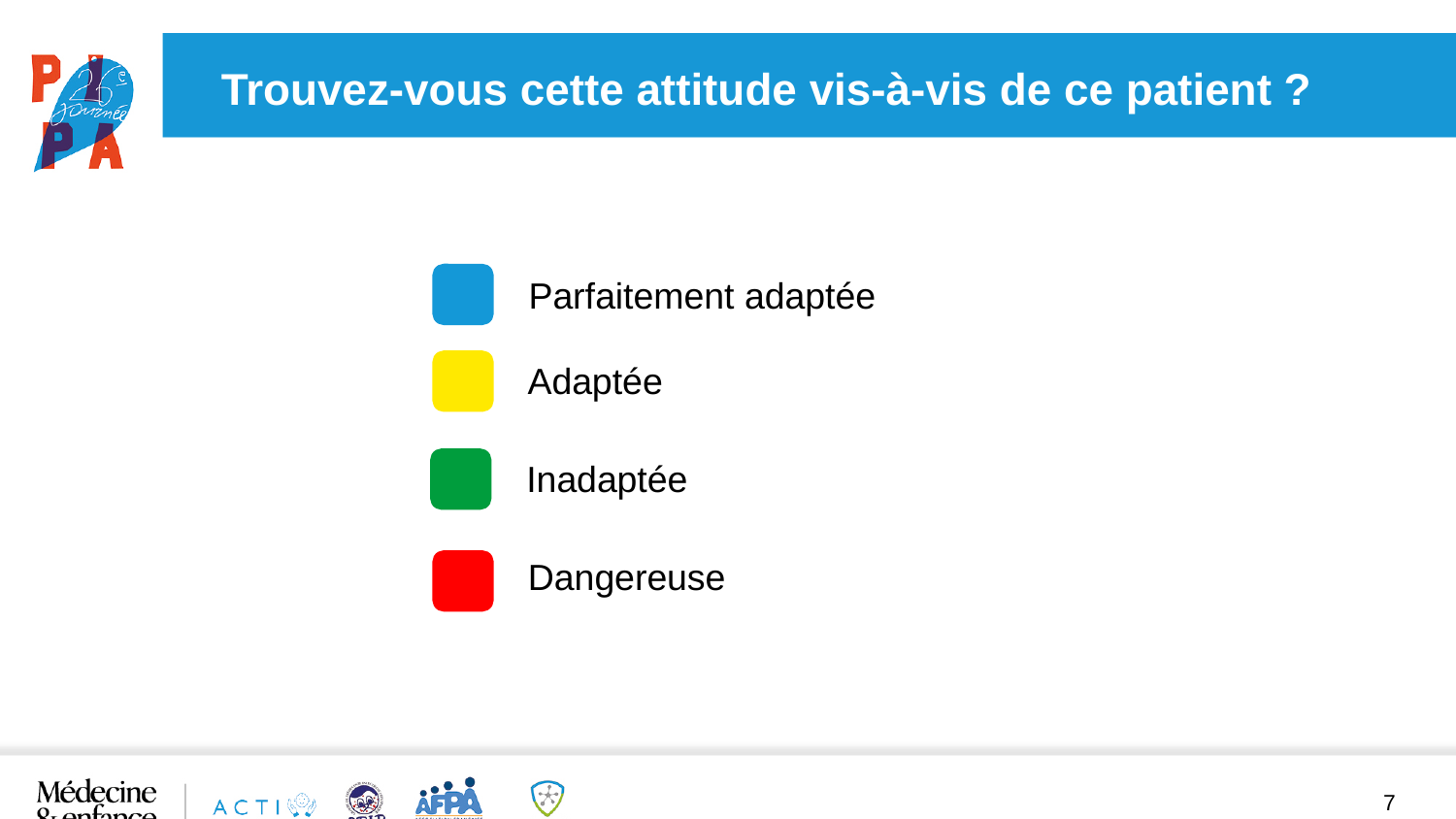

Trouvez-vous cette attitude vis-à-vis de ce patient ?

Parfaitement adaptée
Adaptée

Inadaptée

Dangereuse